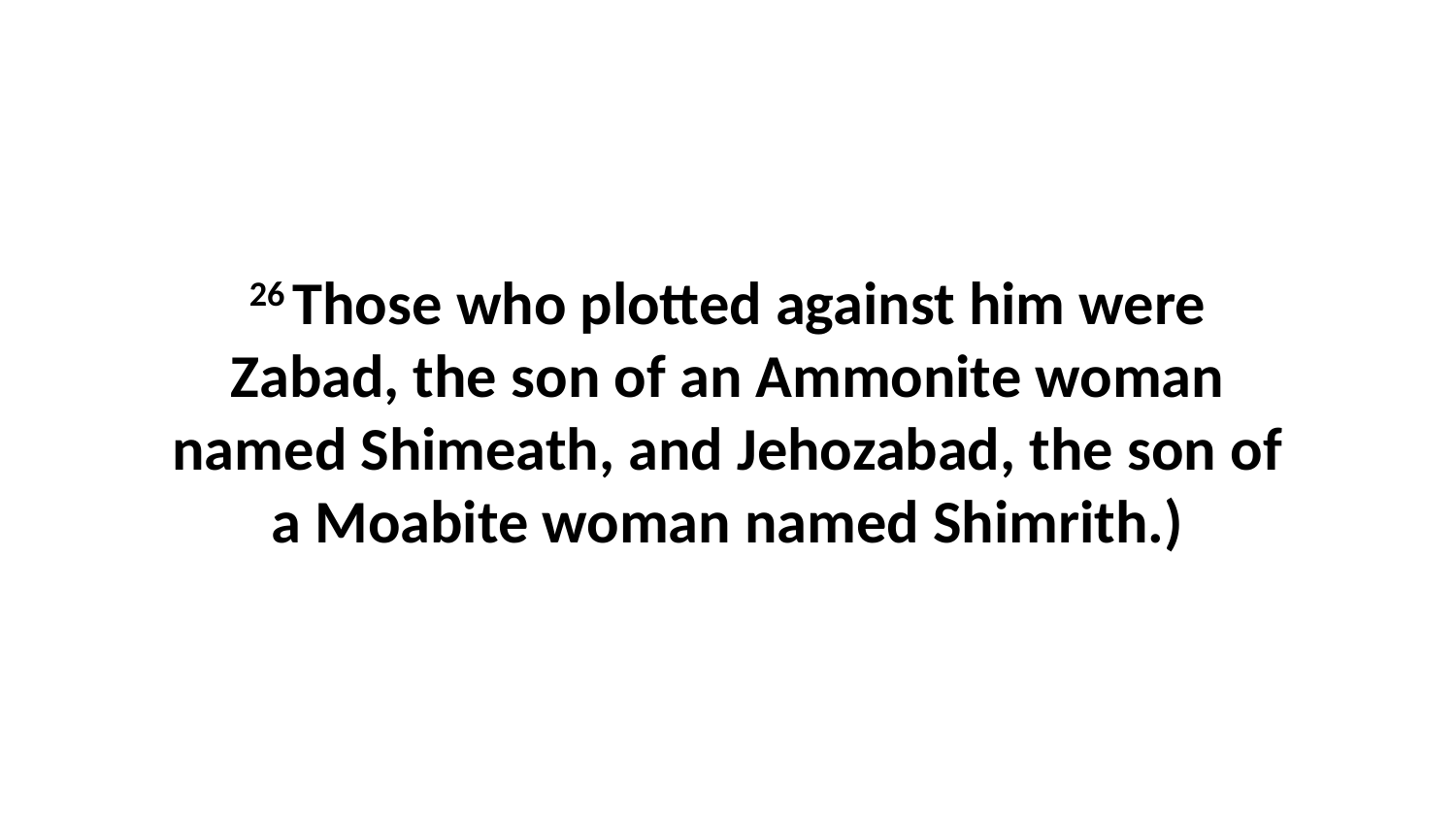

26 Those who plotted against him were Zabad, the son of an Ammonite woman named Shimeath, and Jehozabad, the son of a Moabite woman named Shimrith.)